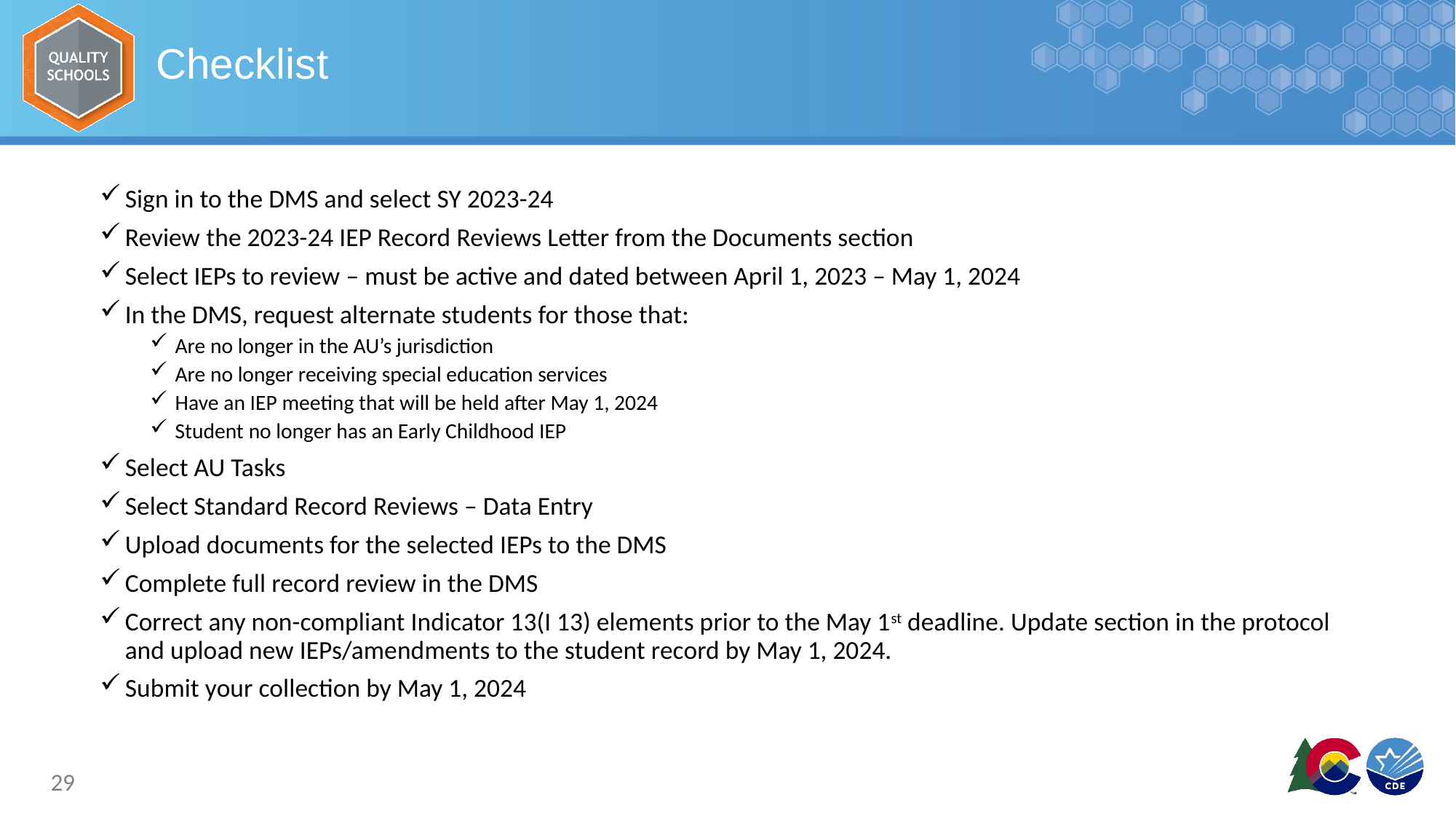

# Checklist
Sign in to the DMS and select SY 2023-24
Review the 2023-24 IEP Record Reviews Letter from the Documents section
Select IEPs to review – must be active and dated between April 1, 2023 – May 1, 2024
In the DMS, request alternate students for those that:
Are no longer in the AU’s jurisdiction
Are no longer receiving special education services
Have an IEP meeting that will be held after May 1, 2024
Student no longer has an Early Childhood IEP
Select AU Tasks
Select Standard Record Reviews – Data Entry
Upload documents for the selected IEPs to the DMS
Complete full record review in the DMS
Correct any non-compliant Indicator 13(I 13) elements prior to the May 1st deadline. Update section in the protocol and upload new IEPs/amendments to the student record by May 1, 2024.
Submit your collection by May 1, 2024

29